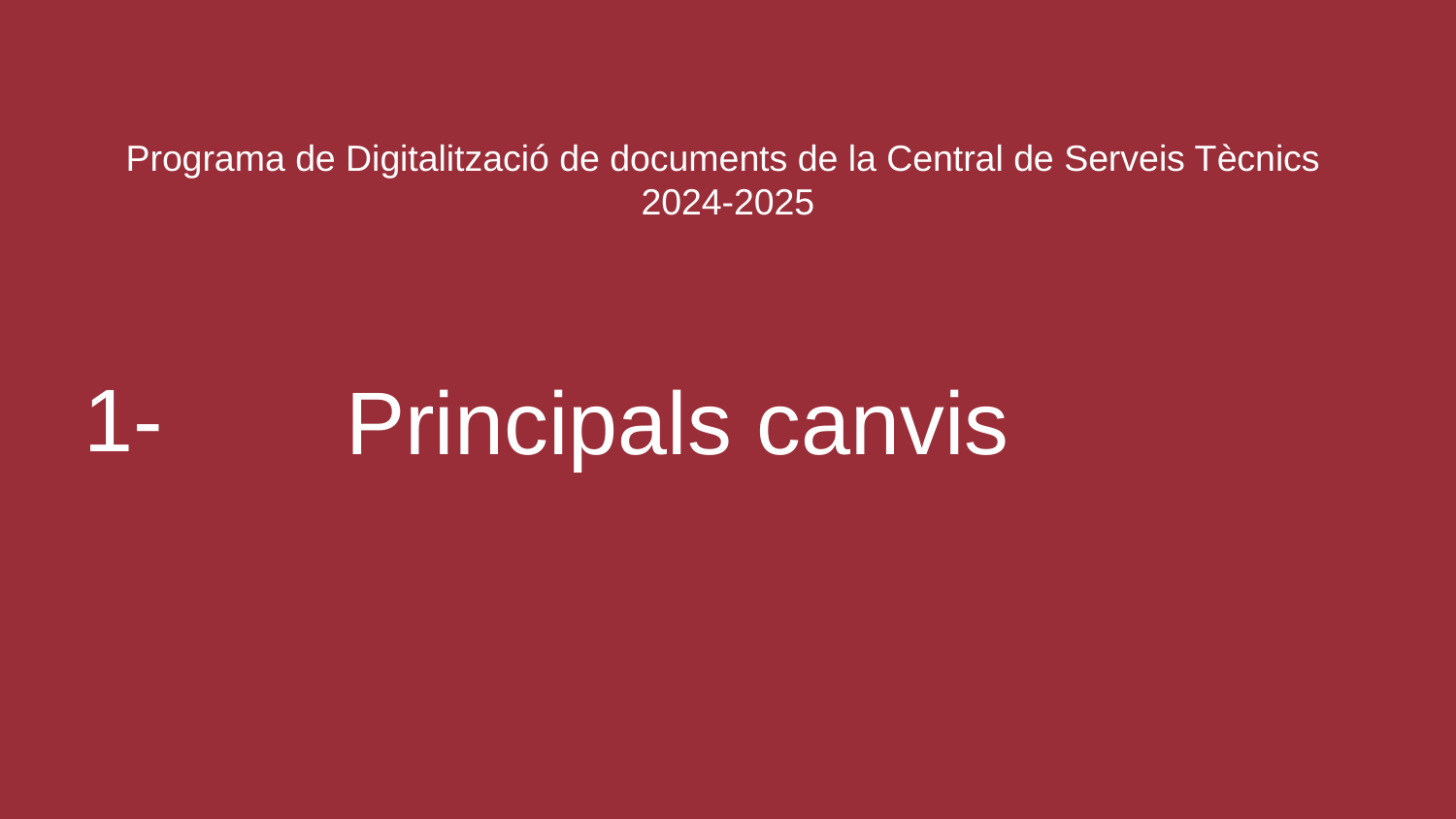

Programa de Digitalització de documents de la Central de Serveis Tècnics
2024-2025
# 1-
Principals canvis